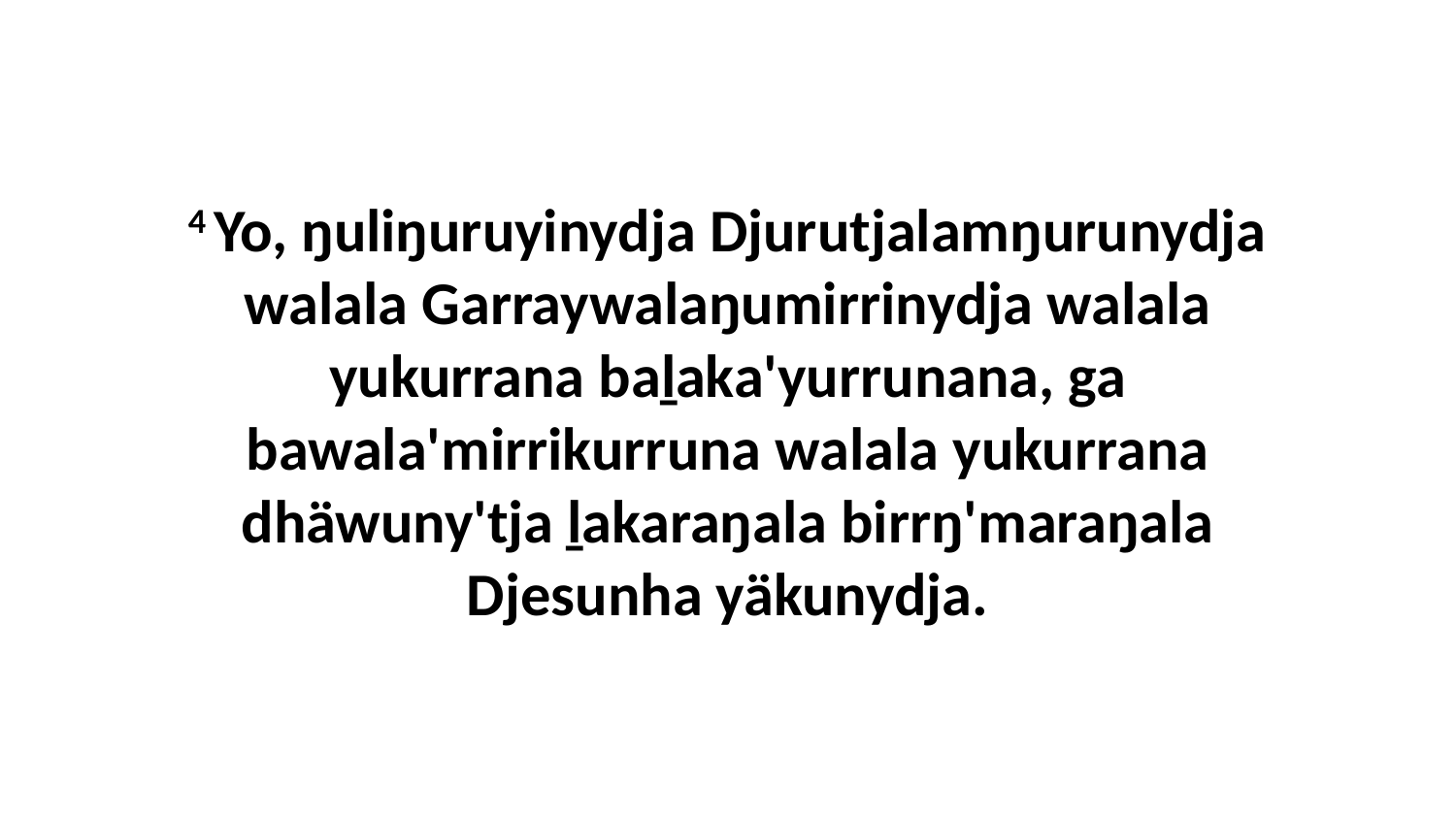

4 Yo, ŋuliŋuruyinydja Djurutjalamŋurunydja walala Garraywalaŋumirrinydja walala yukurrana baḻaka'yurrunana, ga bawala'mirrikurruna walala yukurrana dhäwuny'tja ḻakaraŋala birrŋ'maraŋala Djesunha yäkunydja.